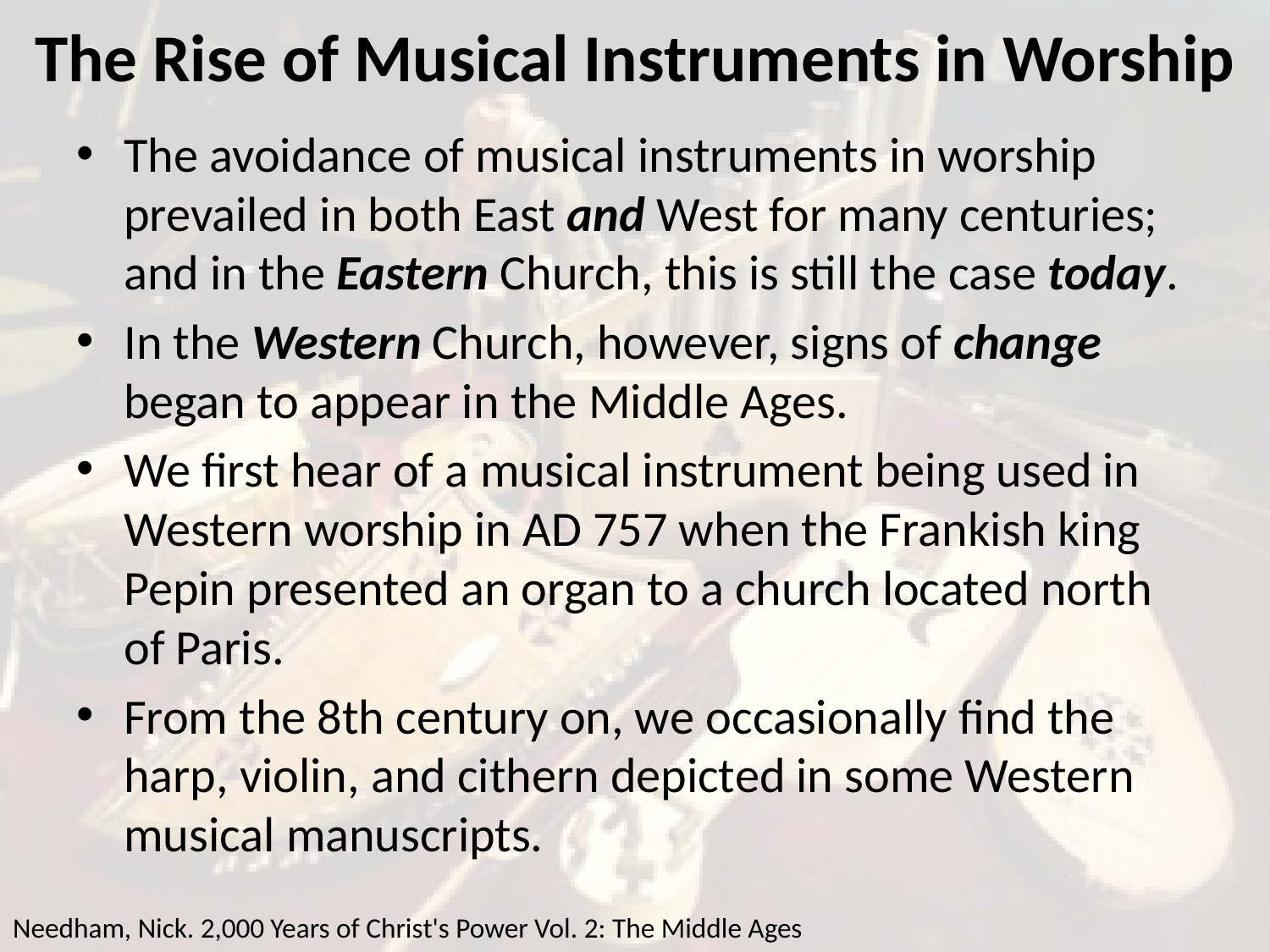

# The Rise of Musical Instruments in Worship
The avoidance of musical instruments in worship prevailed in both East and West for many centuries; and in the Eastern Church, this is still the case today.
In the Western Church, however, signs of change began to appear in the Middle Ages.
We first hear of a musical instrument being used in Western worship in AD 757 when the Frankish king Pepin presented an organ to a church located north of Paris.
From the 8th century on, we occasionally find the harp, violin, and cithern depicted in some Western musical manuscripts.
Needham, Nick. 2,000 Years of Christ's Power Vol. 2: The Middle Ages